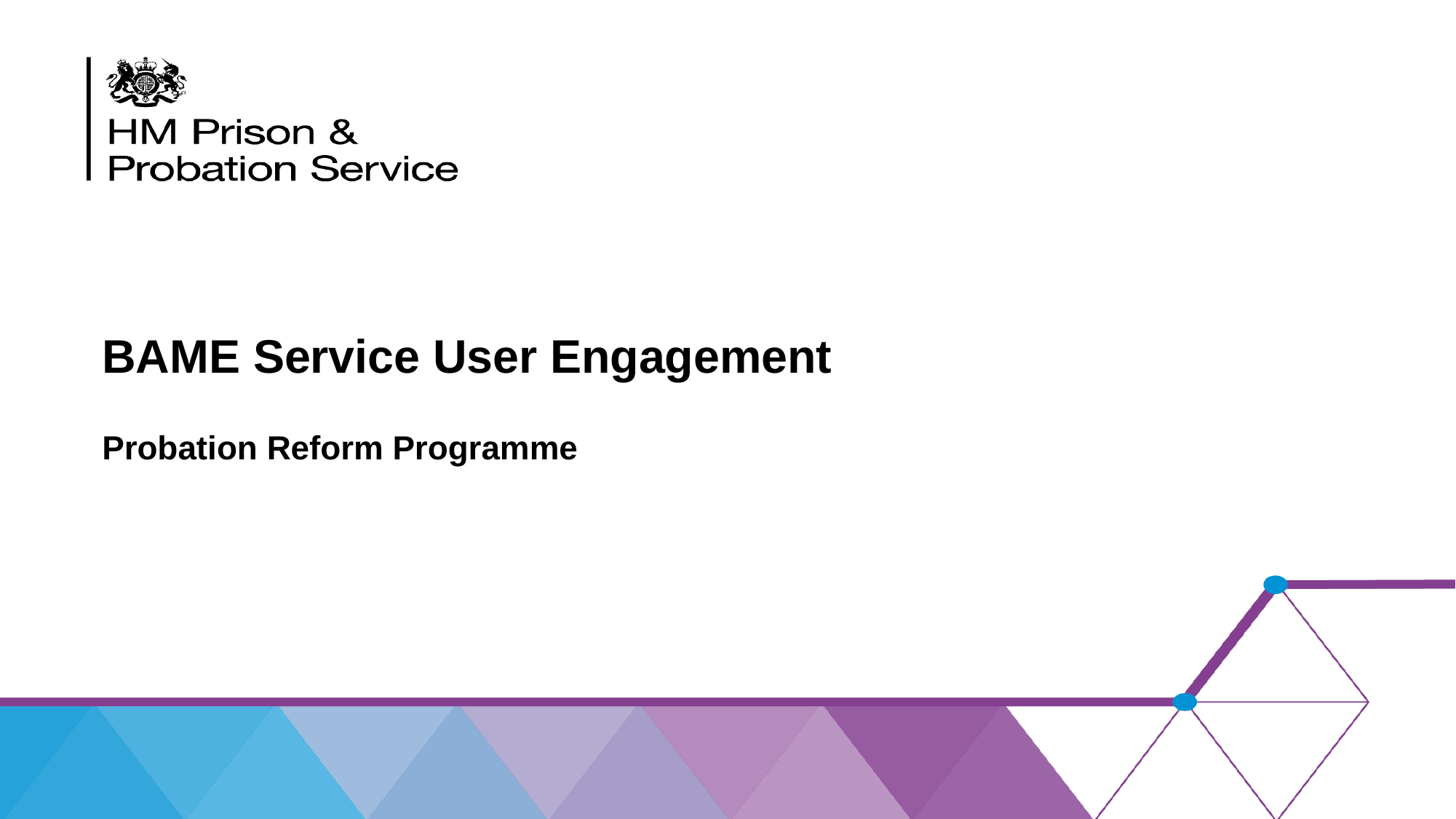

# BAME Service User Engagement Probation Reform Programme